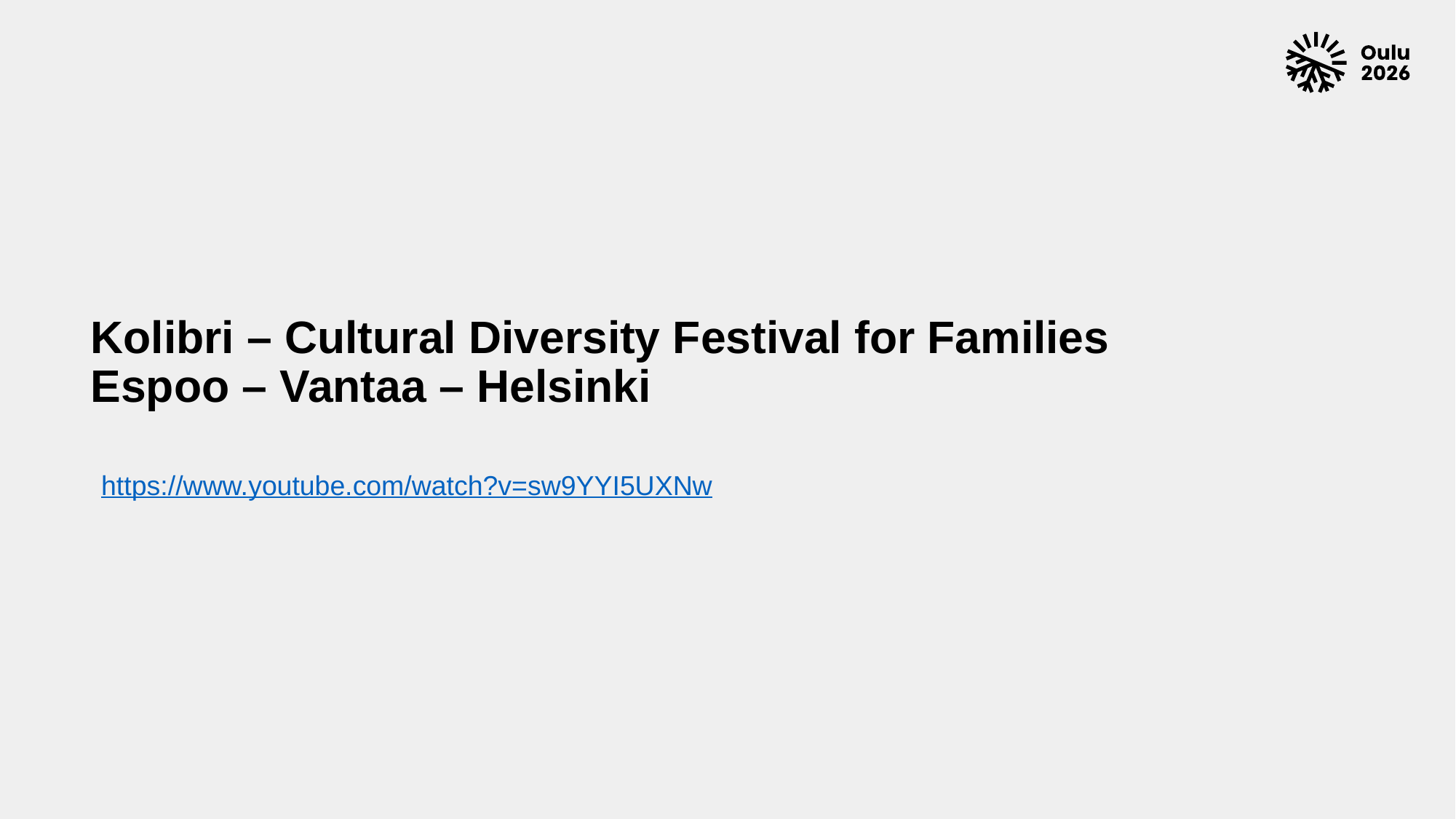

# Kolibri – Cultural Diversity Festival for Families Espoo – Vantaa – Helsinki
https://www.youtube.com/watch?v=sw9YYI5UXNw